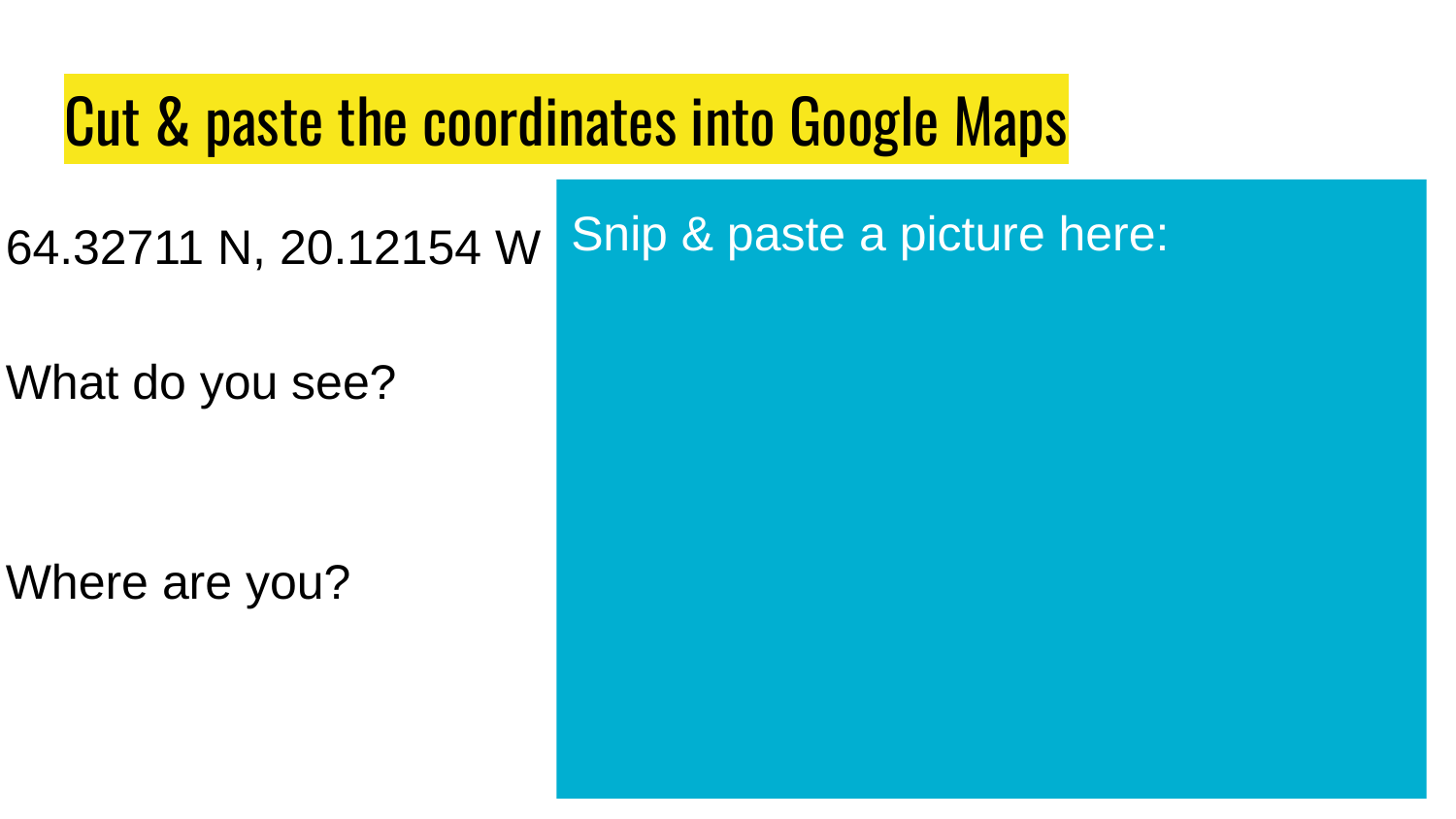

# Cut & paste the coordinates into Google Maps
Snip & paste a picture here:
64.32711 N, 20.12154 W

What do you see?

Where are you?